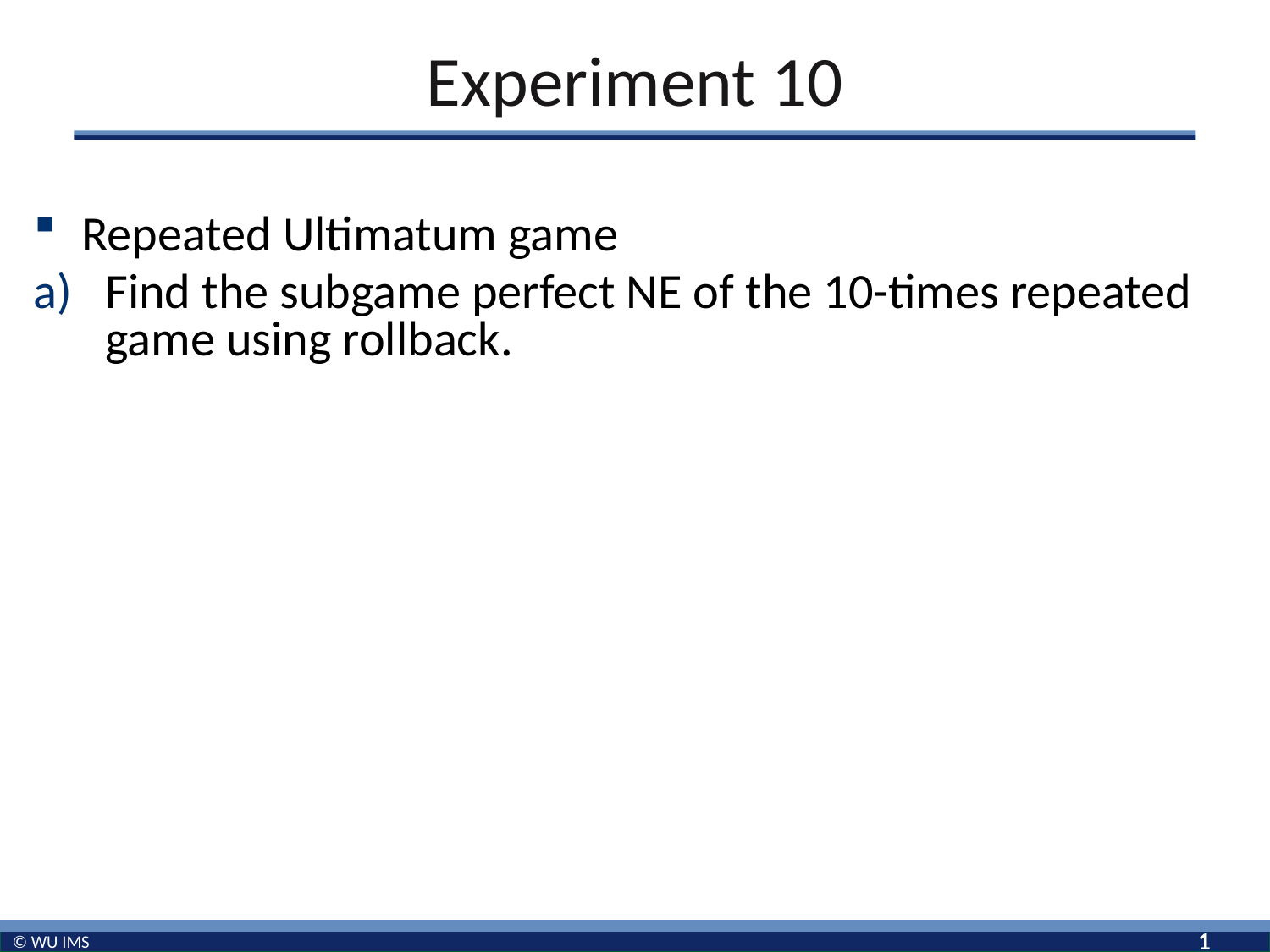

# Experiment 10

Repeated Ultimatum game
Find the subgame perfect NE of the 10-times repeated game using rollback.

1